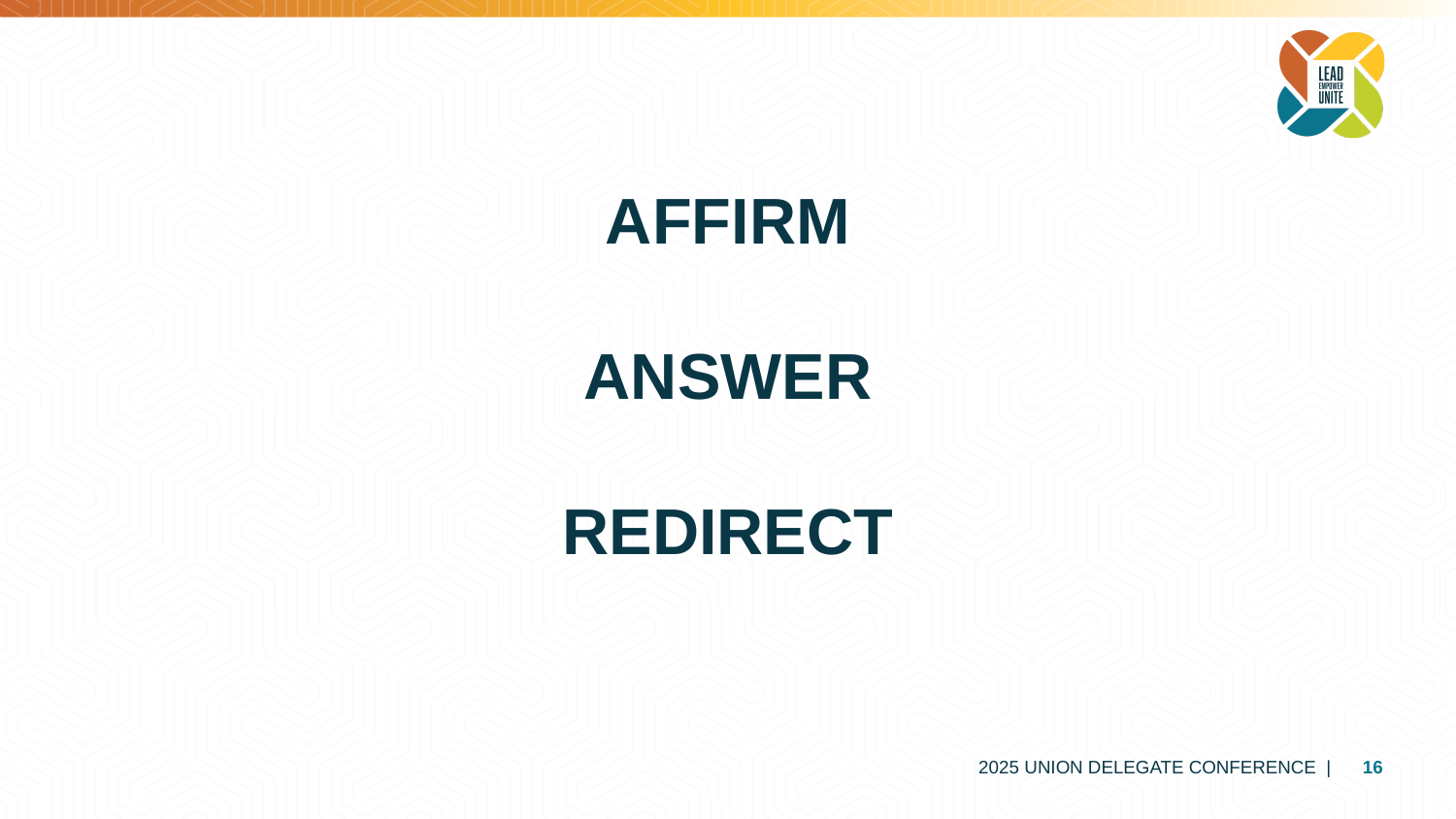

# AFFIRM ANSWER REDIRECT
2025 UNION DELEGATE CONFERENCE  |
16